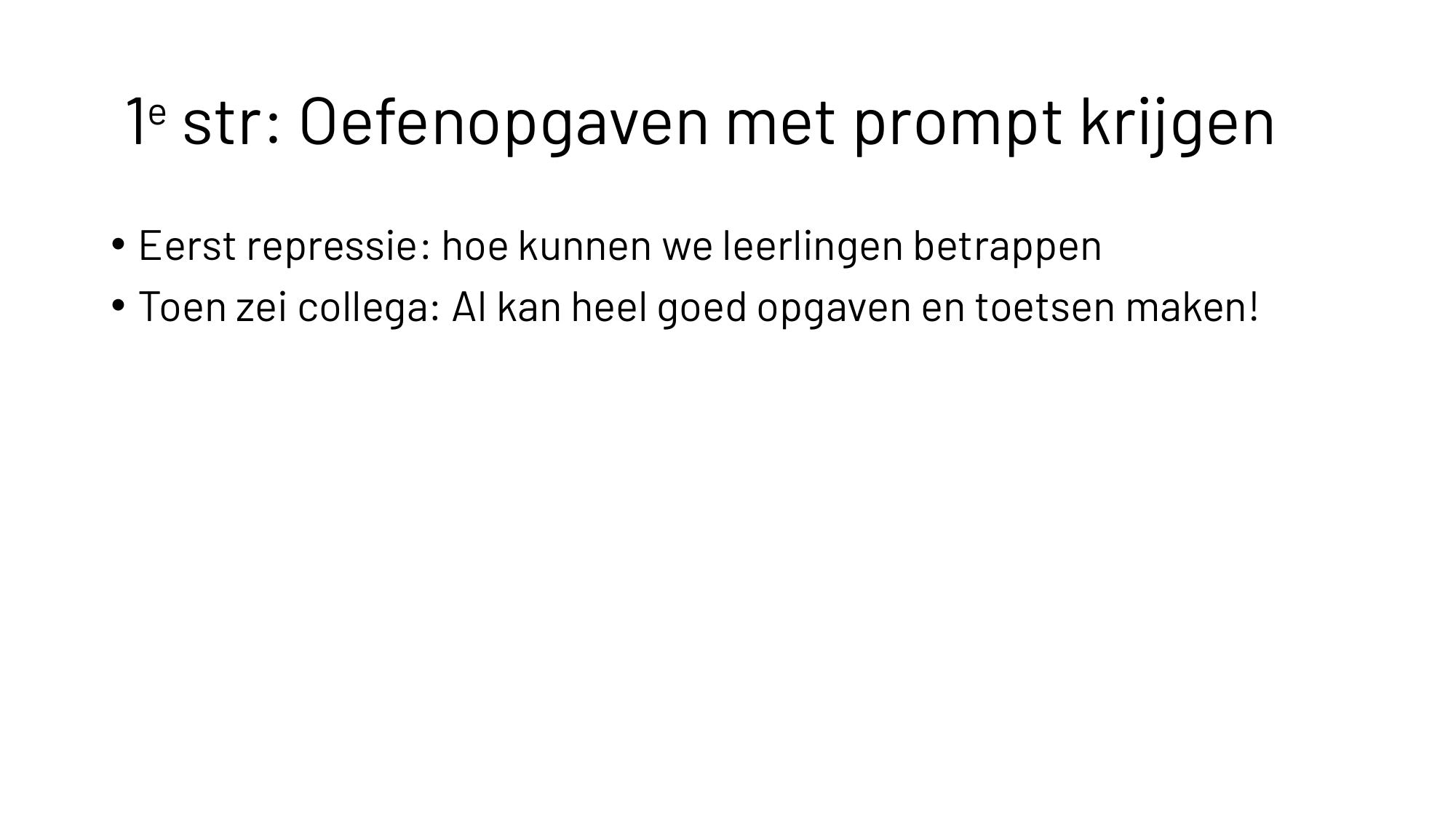

# 1e str: Oefenopgaven met prompt krijgen
Eerst repressie: hoe kunnen we leerlingen betrappen
Toen zei collega: AI kan heel goed opgaven en toetsen maken!